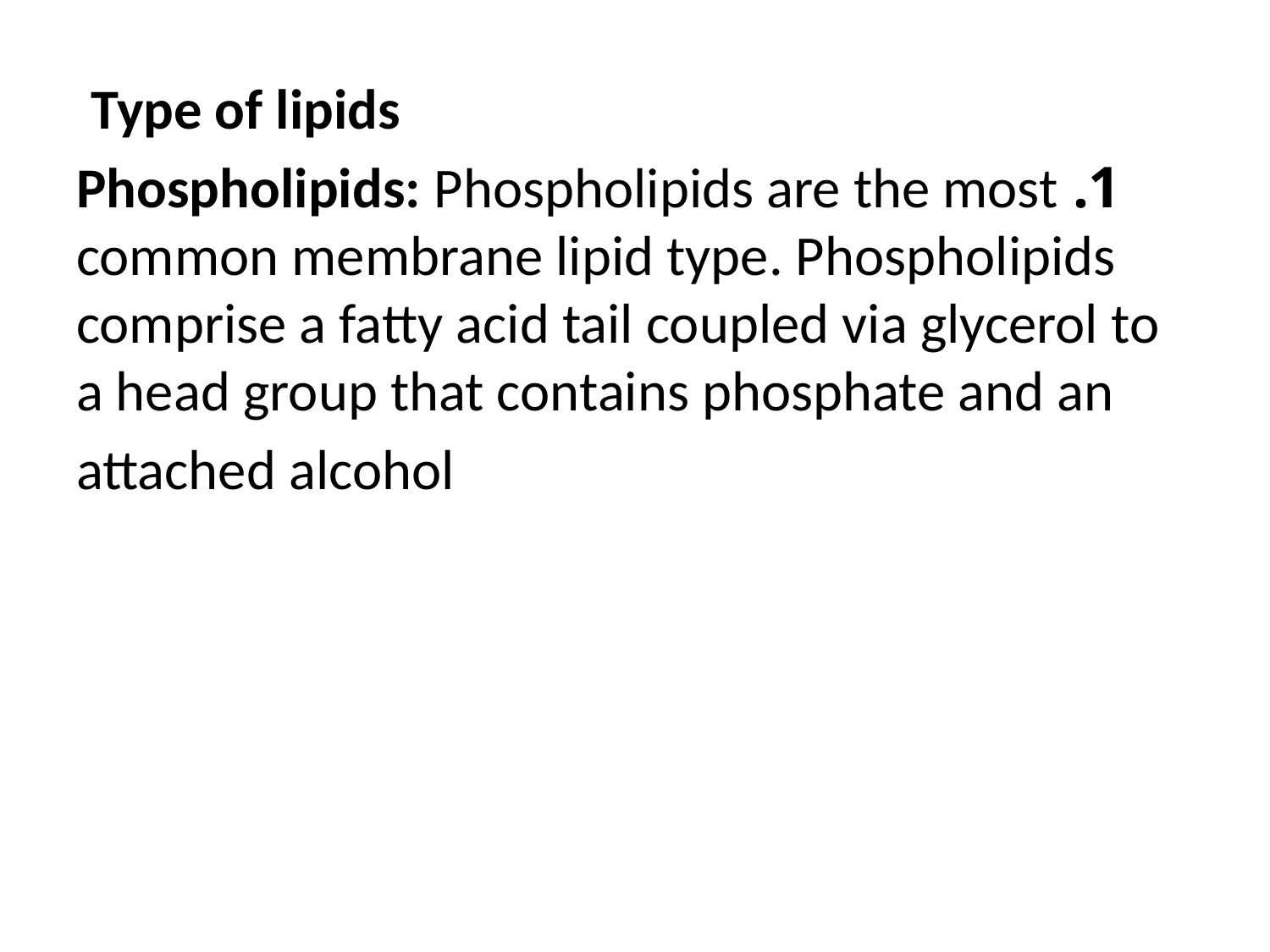

Type of lipids
1. Phospholipids: Phospholipids are the most common membrane lipid type. Phospholipids comprise a fatty acid tail coupled via glycerol to a head group that contains phosphate and an
attached alcohol